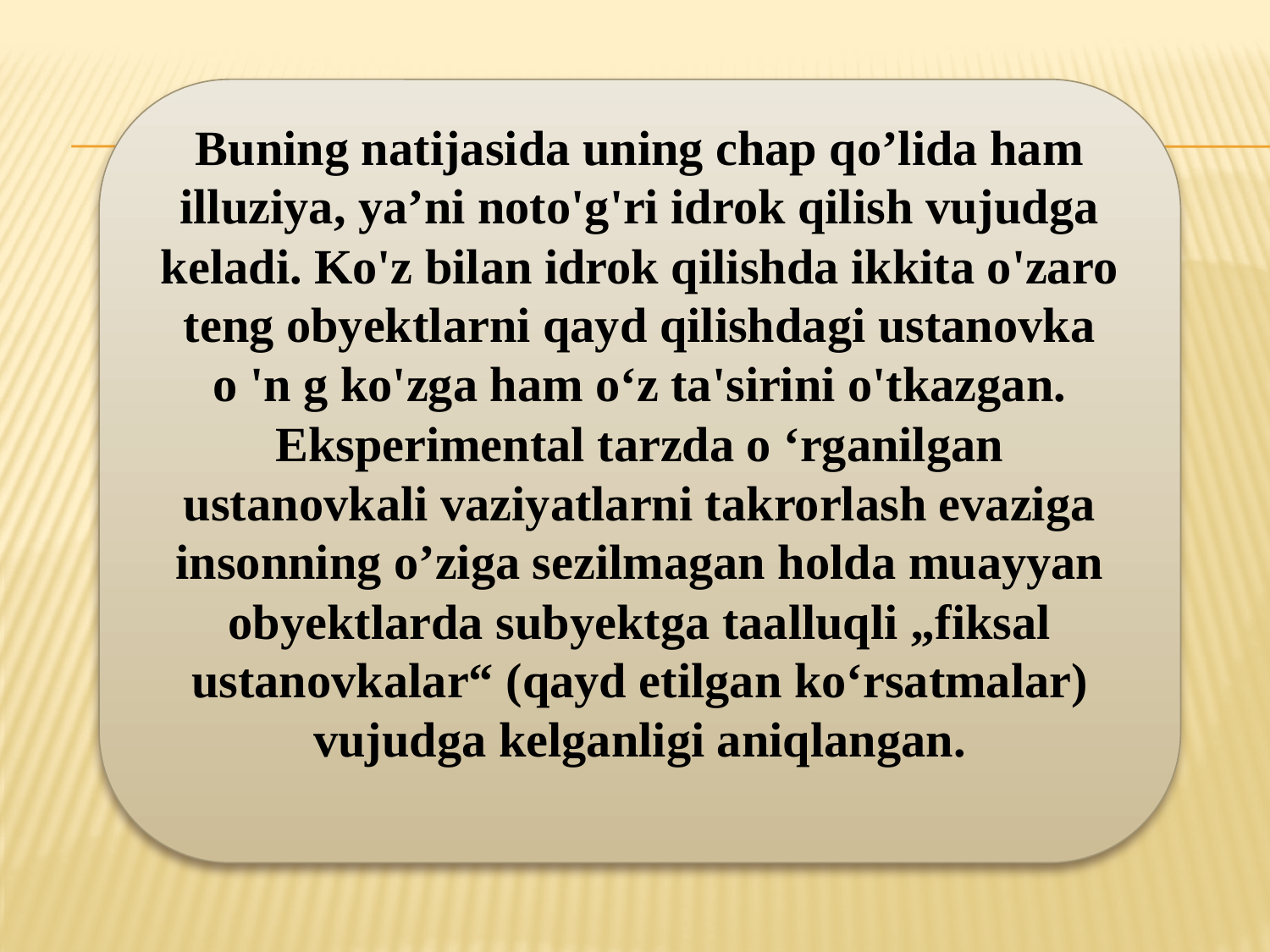

Buning natijasida uning chap qo’lida ham illuziya, ya’ni noto'g'ri idrok qilish vujudga keladi. Ko'z bilan idrok qilishda ikkita o'zaro teng obyektlarni qayd qilishdagi ustanovka
o 'n g ko'zga ham o‘z ta'sirini o'tkazgan. Eksperimental tarzda o ‘rganilgan ustanovkali vaziyatlarni takrorlash evaziga
insonning o’ziga sezilmagan holda muayyan obyektlarda subyektga taalluqli „fiksal ustanovkalar“ (qayd etilgan ko‘rsatmalar) vujudga kelganligi aniqlangan.